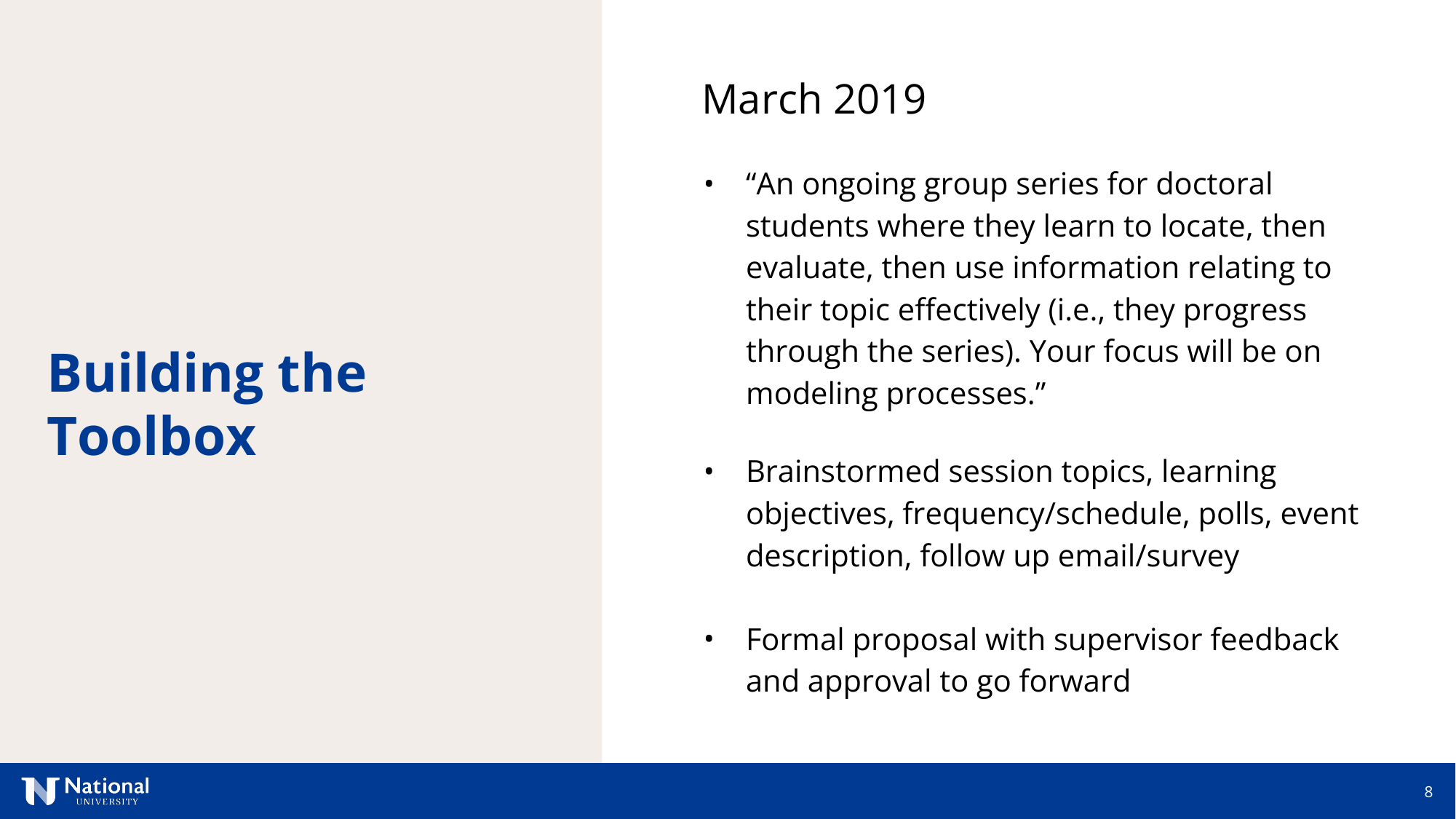

March 2019
“An ongoing group series for doctoral students where they learn to locate, then evaluate, then use information relating to their topic effectively (i.e., they progress through the series). Your focus will be on modeling processes.”
Brainstormed session topics, learning objectives, frequency/schedule, polls, event description, follow up email/survey

Formal proposal with supervisor feedback and approval to go forward
Building the Toolbox